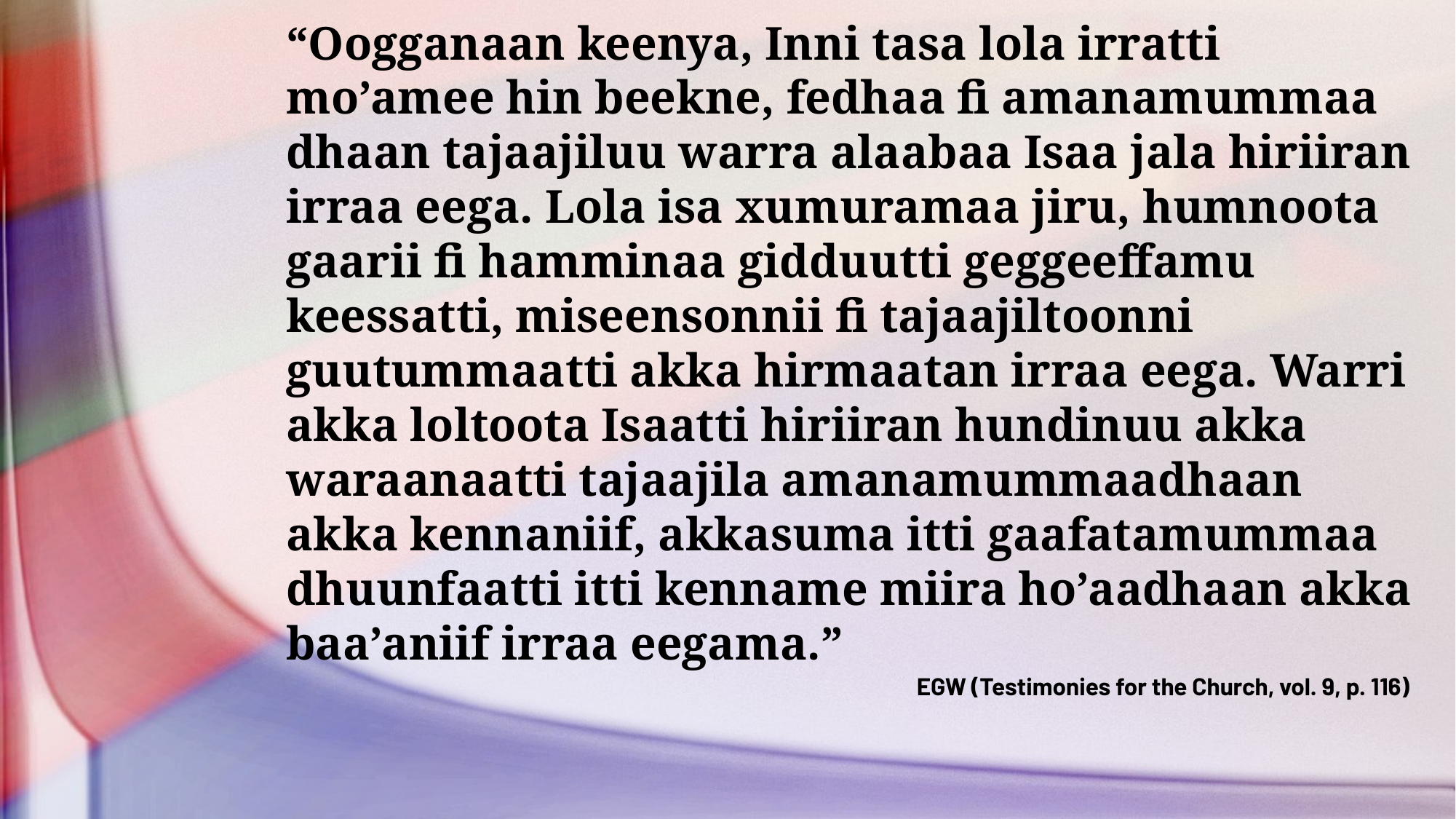

“Oogganaan keenya, Inni tasa lola irratti mo’amee hin beekne, fedhaa fi amanamummaa dhaan tajaajiluu warra alaabaa Isaa jala hiriiran irraa eega. Lola isa xumuramaa jiru, humnoota gaarii fi hamminaa gidduutti geggeeffamu keessatti, miseensonnii fi tajaajiltoonni guutummaatti akka hirmaatan irraa eega. Warri akka loltoota Isaatti hiriiran hundinuu akka waraanaatti tajaajila amanamummaadhaan akka kennaniif, akkasuma itti gaafatamummaa dhuunfaatti itti kenname miira ho’aadhaan akka baa’aniif irraa eegama.”
EGW (Testimonies for the Church, vol. 9, p. 116)